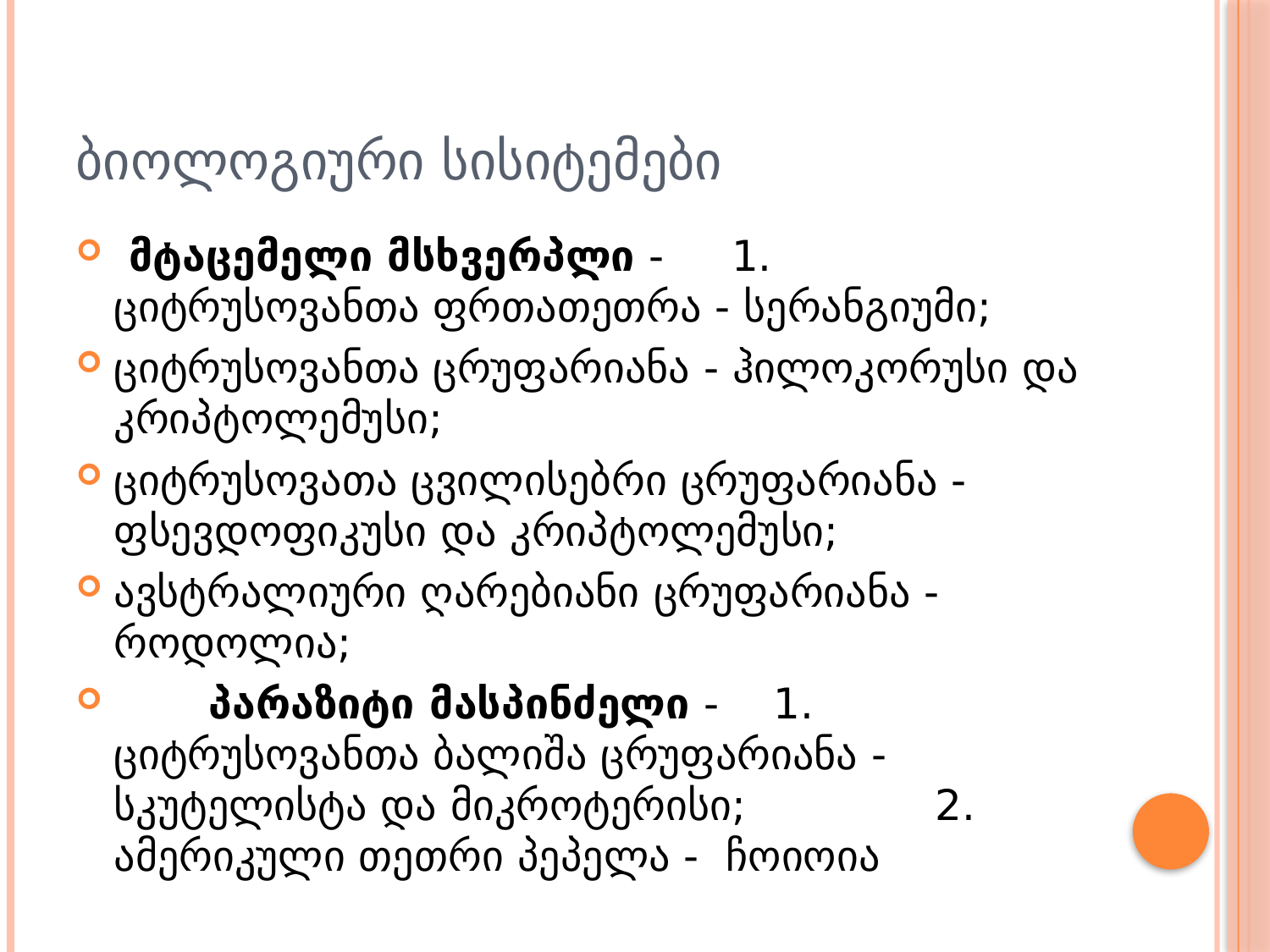

# ბიოლოგიური სისიტემები
 მტაცემელი მსხვერპლი -     1.  ციტრუსოვანთა ფრთათეთრა - სერანგიუმი;
ციტრუსოვანთა ცრუფარიანა - ჰილოკორუსი და კრიპტოლემუსი;
ციტრუსოვათა ცვილისებრი ცრუფარიანა -ფსევდოფიკუსი და კრიპტოლემუსი;
ავსტრალიური ღარებიანი ცრუფარიანა - როდოლია;
       პარაზიტი მასპინძელი -    1.  ციტრუსოვანთა ბალიშა ცრუფარიანა - სკუტელისტა და მიკროტერისი;              2. ამერიკული თეთრი პეპელა -  ჩოიოია